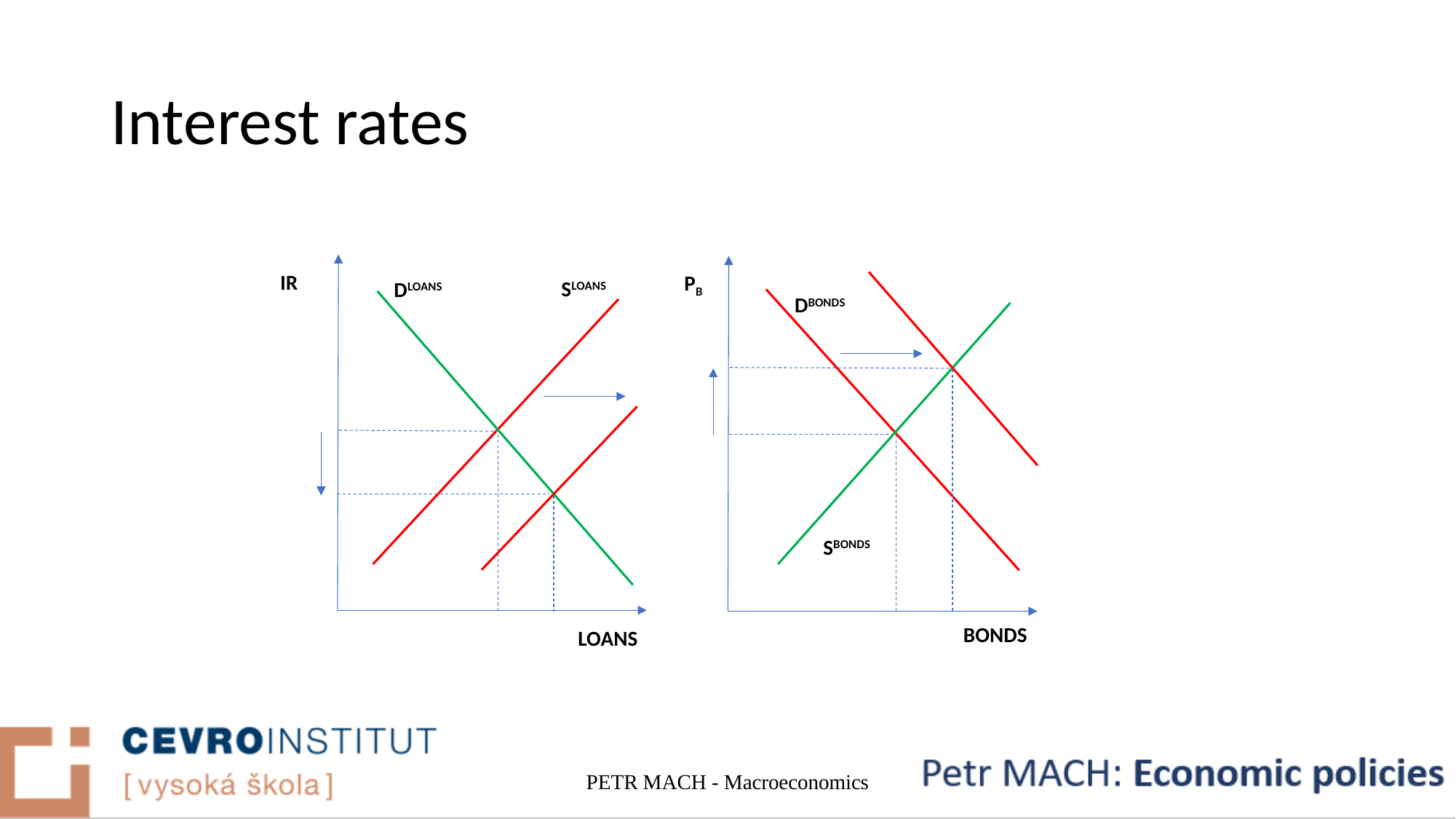

# Interest rates

IR
PB
SLOANS
DLOANS
DBONDS
SBONDS
BONDS
LOANS
PETR MACH - Macroeconomics